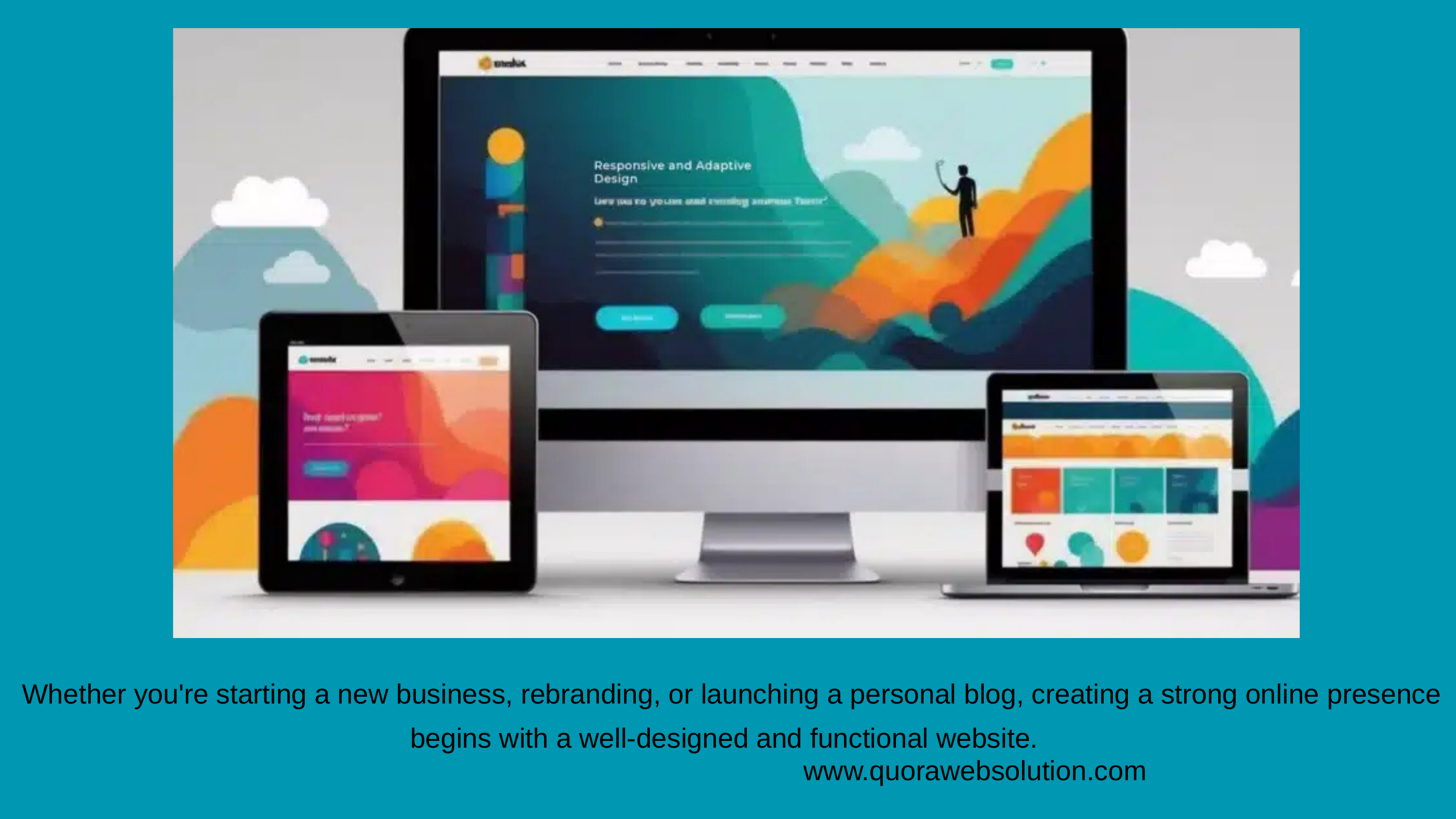

Whether you're starting a new business, rebranding, or launching a personal blog, creating a strong online presence begins with a well-designed and functional website.
www.quorawebsolution.com